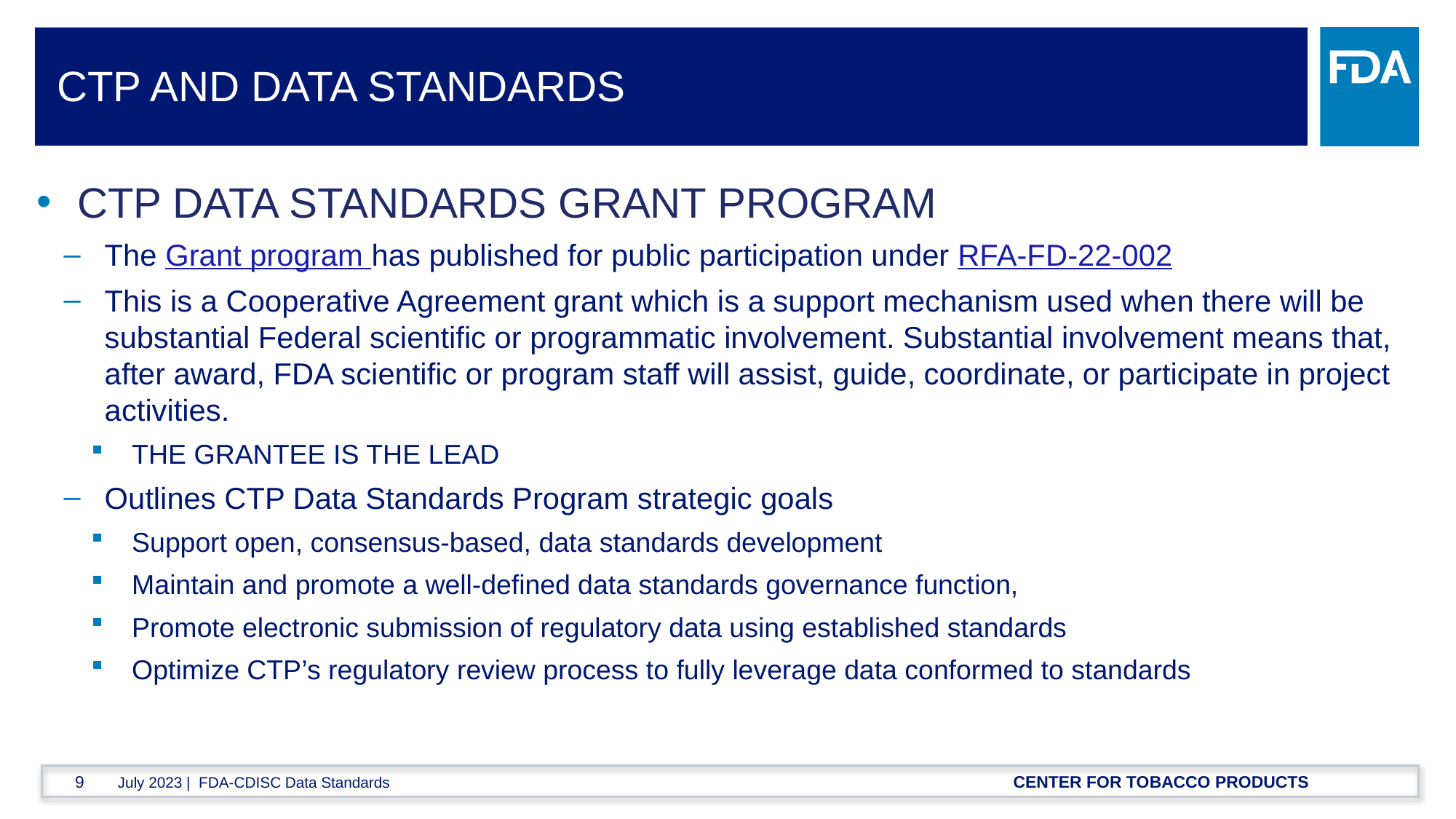

# CTP and Data Standards
CTP DATA STANDARDS GRANT PROGRAM
The Grant program has published for public participation under RFA-FD-22-002
This is a Cooperative Agreement grant which is a support mechanism used when there will be substantial Federal scientific or programmatic involvement. Substantial involvement means that, after award, FDA scientific or program staff will assist, guide, coordinate, or participate in project activities.
THE GRANTEE IS THE LEAD
Outlines CTP Data Standards Program strategic goals
Support open, consensus-based, data standards development
Maintain and promote a well-defined data standards governance function,
Promote electronic submission of regulatory data using established standards
Optimize CTP’s regulatory review process to fully leverage data conformed to standards